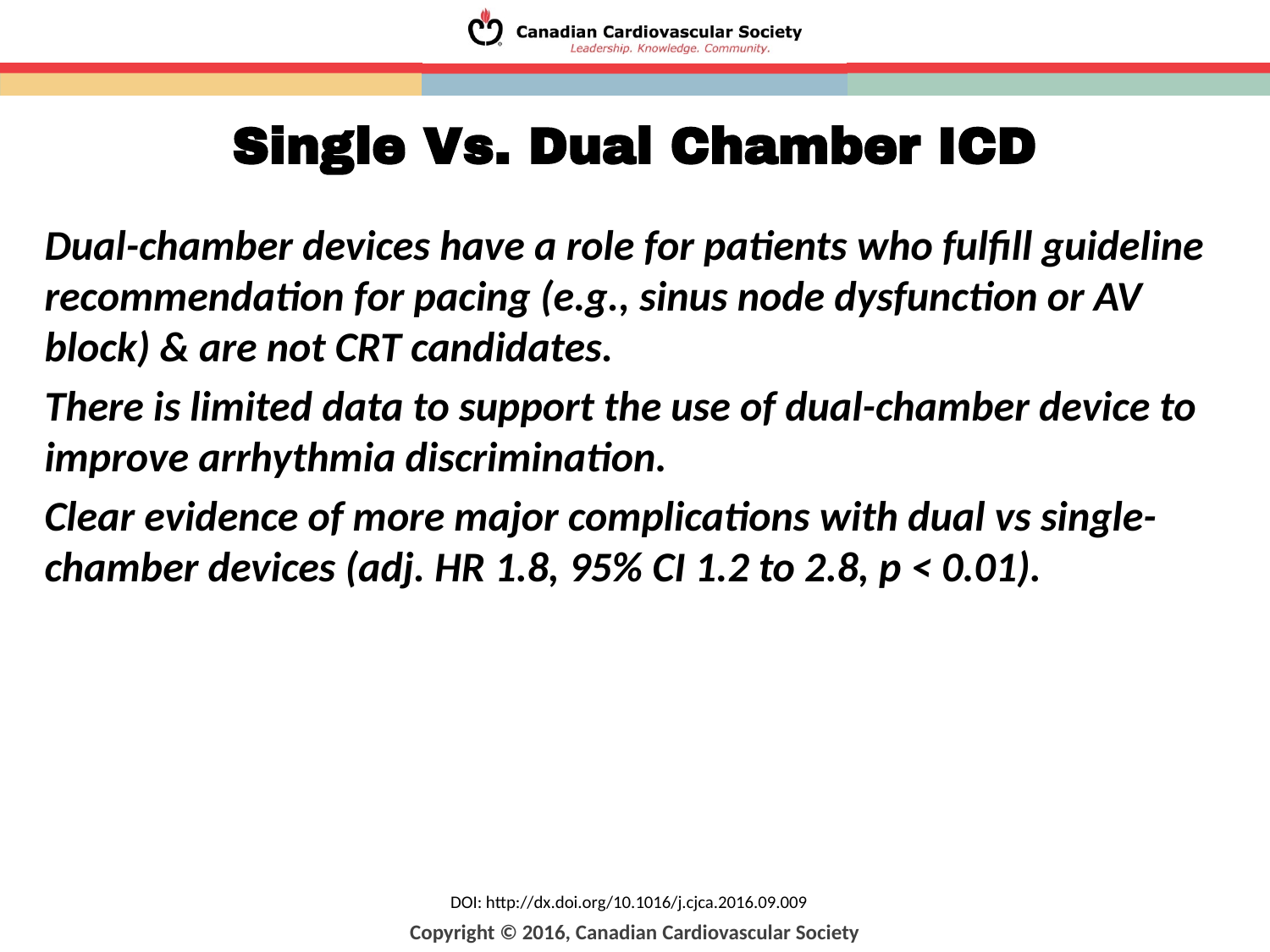

# Single Vs. Dual Chamber ICD
Dual-chamber devices have a role for patients who fulfill guideline recommendation for pacing (e.g., sinus node dysfunction or AV block) & are not CRT candidates.
There is limited data to support the use of dual-chamber device to improve arrhythmia discrimination.
Clear evidence of more major complications with dual vs single-chamber devices (adj. HR 1.8, 95% CI 1.2 to 2.8, p < 0.01).